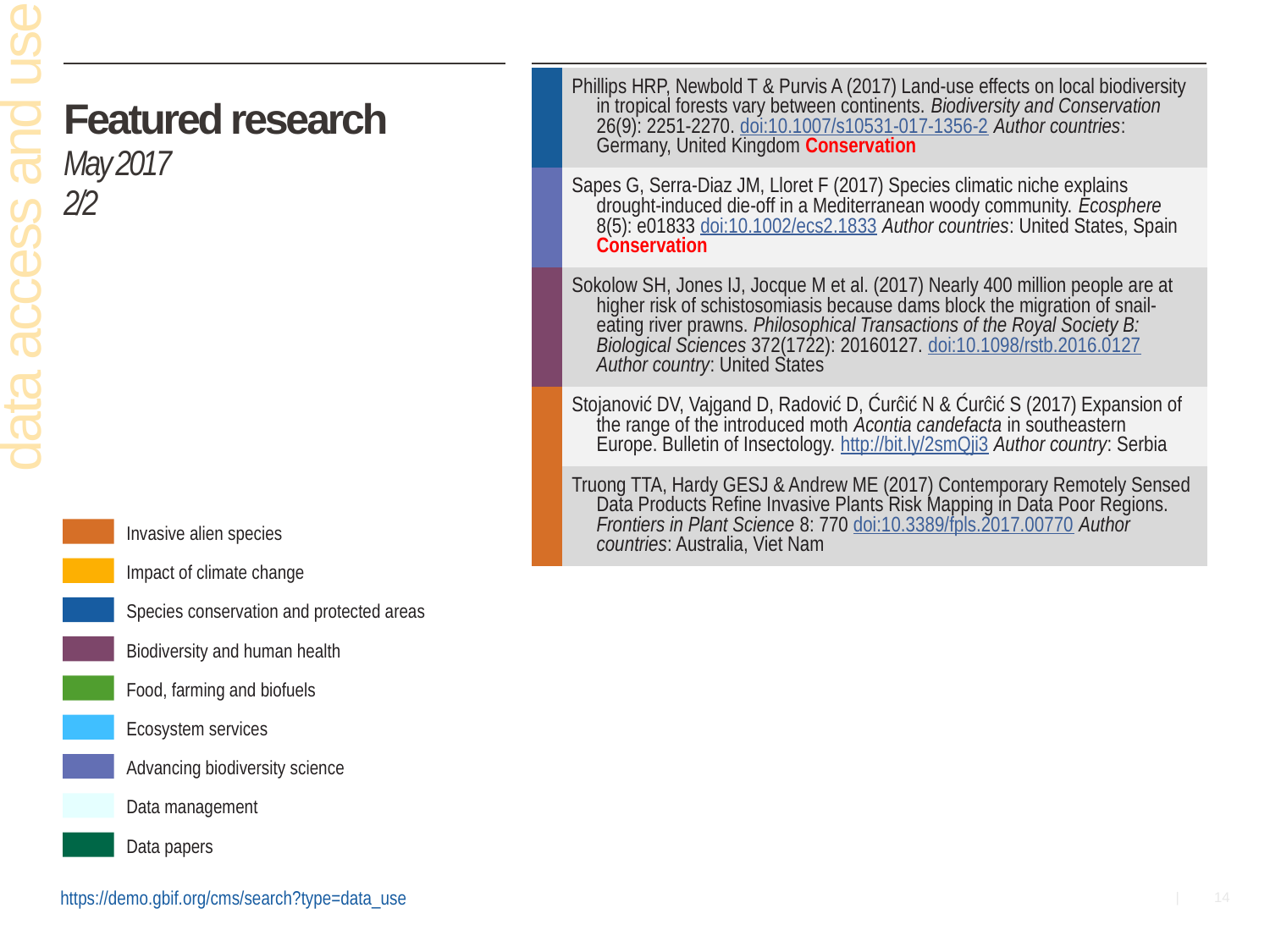

|  | Phillips HRP, Newbold T & Purvis A (2017) Land-use effects on local biodiversity in tropical forests vary between continents. Biodiversity and Conservation 26(9): 2251-2270. doi:10.1007/s10531-017-1356-2 Author countries: Germany, United Kingdom Conservation |
| --- | --- |
|  | Sapes G, Serra-Diaz JM, Lloret F (2017) Species climatic niche explains drought-induced die-off in a Mediterranean woody community. Ecosphere 8(5): e01833 doi:10.1002/ecs2.1833 Author countries: United States, Spain Conservation |
|  | Sokolow SH, Jones IJ, Jocque M et al. (2017) Nearly 400 million people are at higher risk of schistosomiasis because dams block the migration of snail-eating river prawns. Philosophical Transactions of the Royal Society B: Biological Sciences 372(1722): 20160127. doi:10.1098/rstb.2016.0127 Author country: United States |
|  | Stojanović DV, Vajgand D, Radović D, Ćurĉić N & Ćurĉić S (2017) Expansion of the range of the introduced moth Acontia candefacta in southeastern Europe. Bulletin of Insectology. http://bit.ly/2smQji3 Author country: Serbia |
|  | Truong TTA, Hardy GESJ & Andrew ME (2017) Contemporary Remotely Sensed Data Products Refine Invasive Plants Risk Mapping in Data Poor Regions. Frontiers in Plant Science 8: 770 doi:10.3389/fpls.2017.00770 Author countries: Australia, Viet Nam |
# Featured research May 2017 2/2
data access and use

Invasive alien species
Impact of climate change
Species conservation and protected areas
Biodiversity and human health
Food, farming and biofuels
Ecosystem services
Advancing biodiversity science
Data management
Data papers

https://demo.gbif.org/cms/search?type=data_use